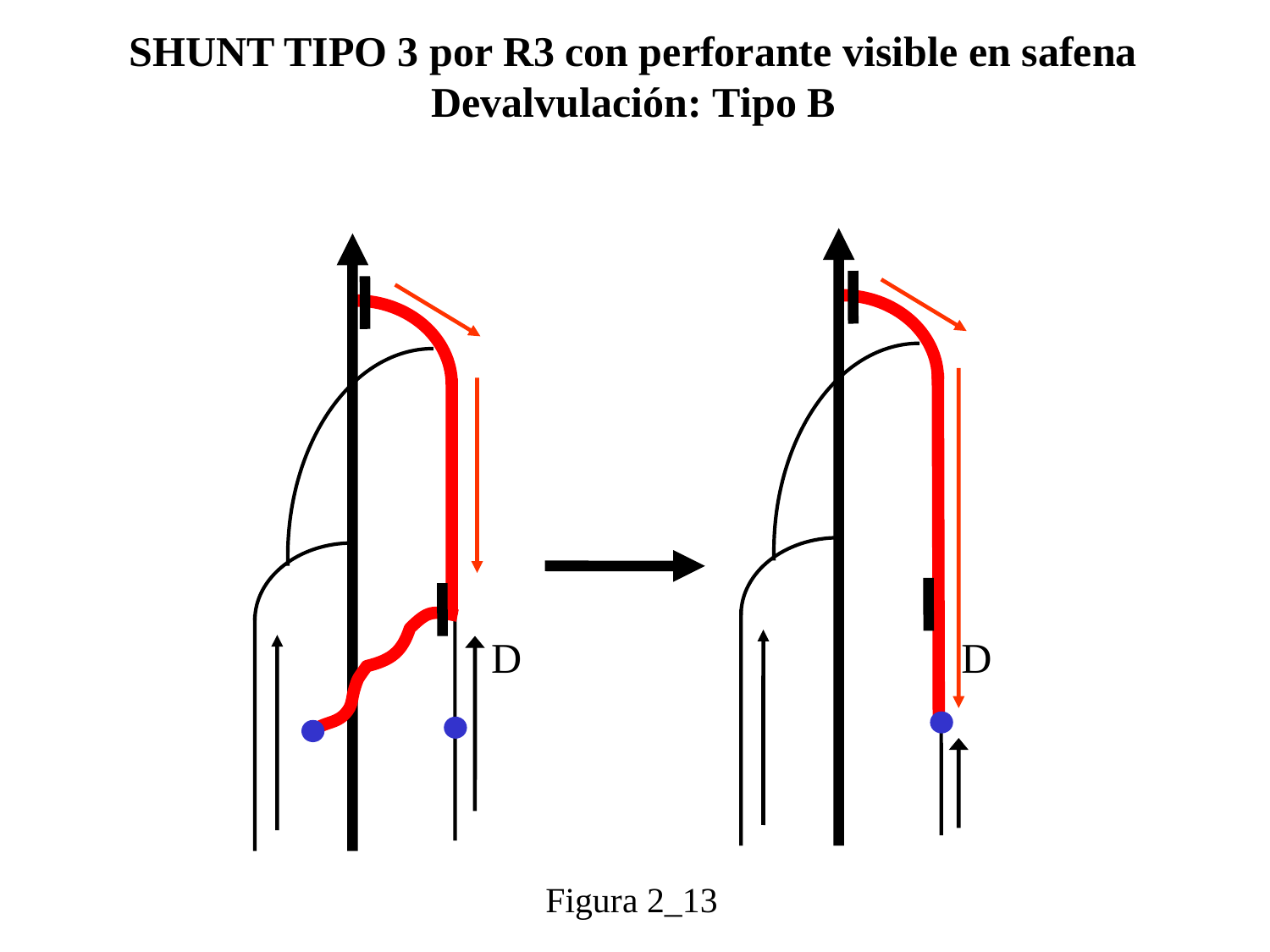

SHUNT TIPO 3 por R3 con perforante visible en safena
Devalvulación: Tipo B

D
D

Figura 2_13